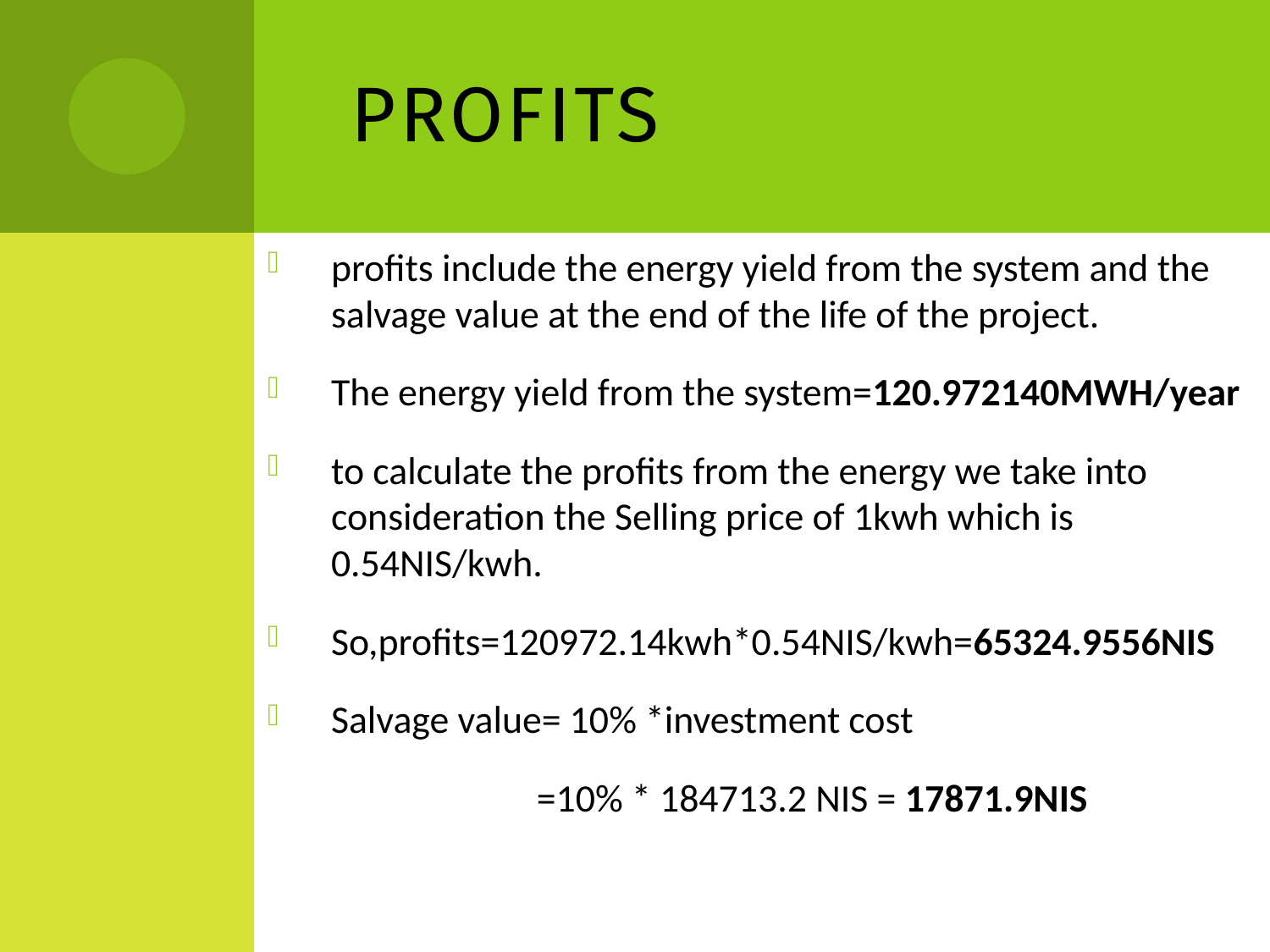

# profits
profits include the energy yield from the system and the salvage value at the end of the life of the project.
The energy yield from the system=120.972140MWH/year
to calculate the profits from the energy we take into consideration the Selling price of 1kwh which is 0.54NIS/kwh.
So,profits=120972.14kwh*0.54NIS/kwh=65324.9556NIS
Salvage value= 10% *investment cost
                               =10% * 184713.2 NIS = 17871.9NIS